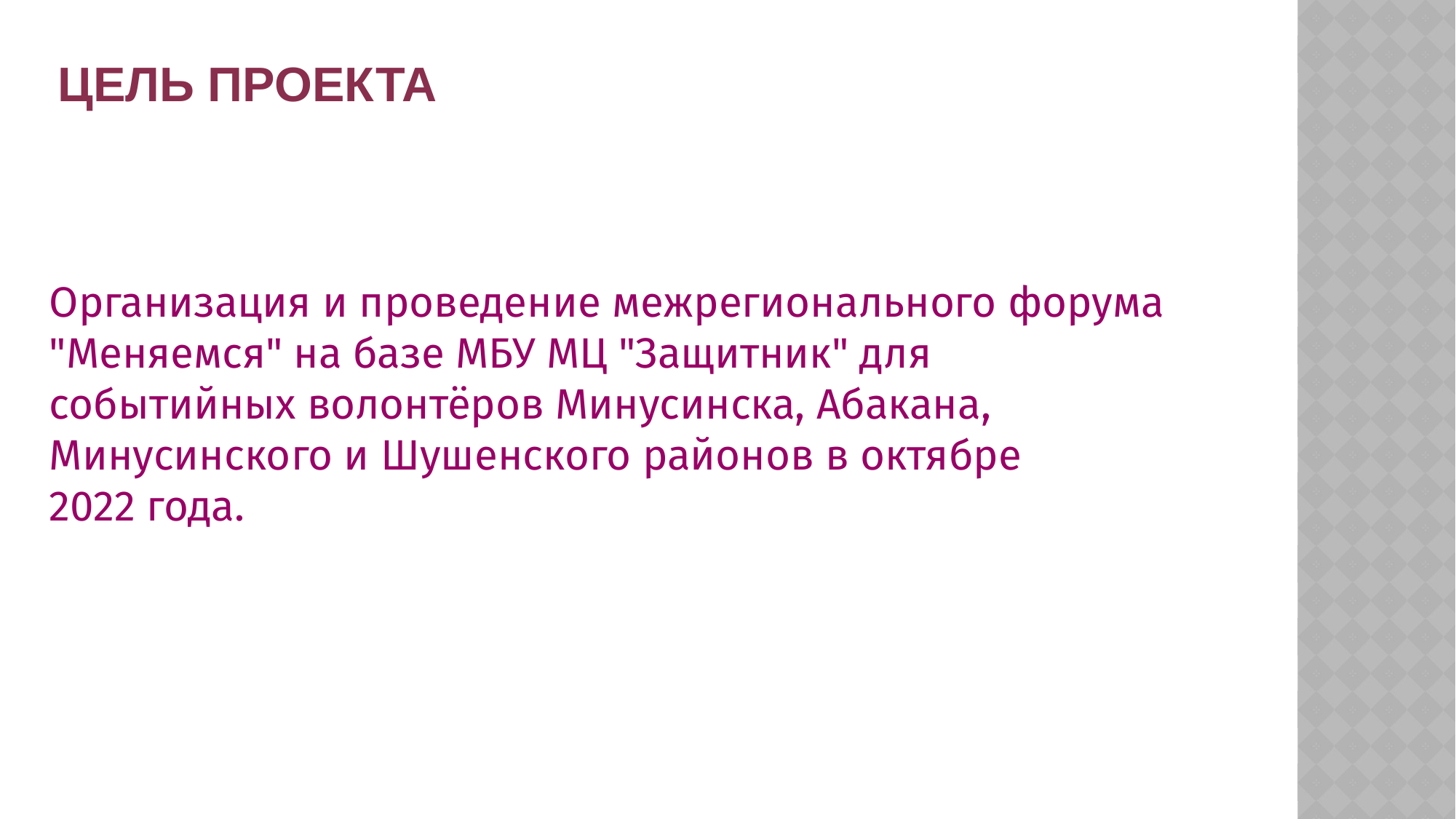

ЦЕЛЬ ПРОЕКТА
Организация и проведение межрегионального форума "Меняемся" на базе МБУ МЦ "Защитник" для событийных волонтёров Минусинска, Абакана, Минусинского и Шушенского районов в октябре 2022 года.